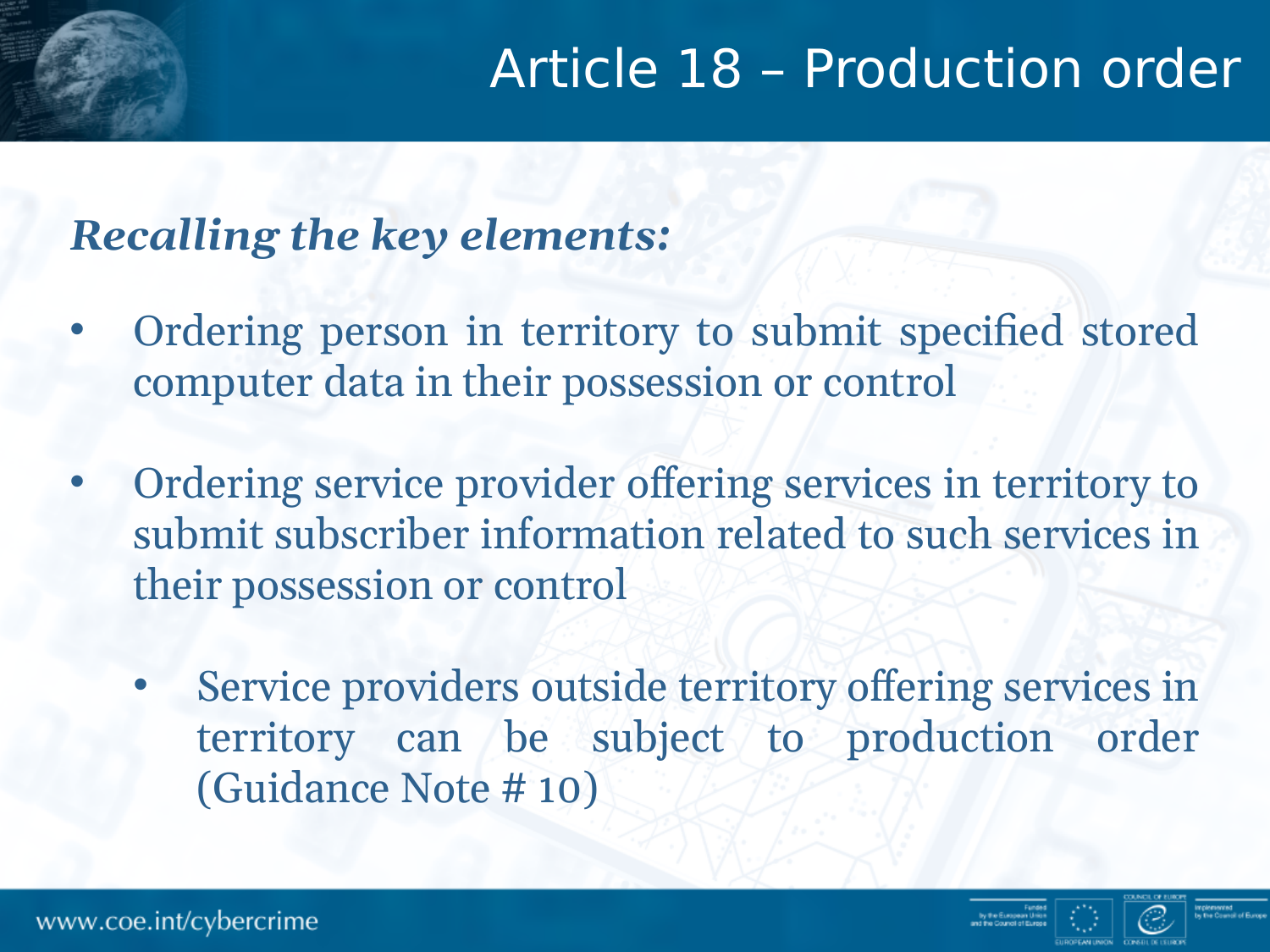

Article 18 – Production order
Recalling the key elements:

Ordering person in territory to submit specified stored computer data in their possession or control

Ordering service provider offering services in territory to submit subscriber information related to such services in their possession or control

Service providers outside territory offering services in territory can be subject to production order (Guidance Note # 10)